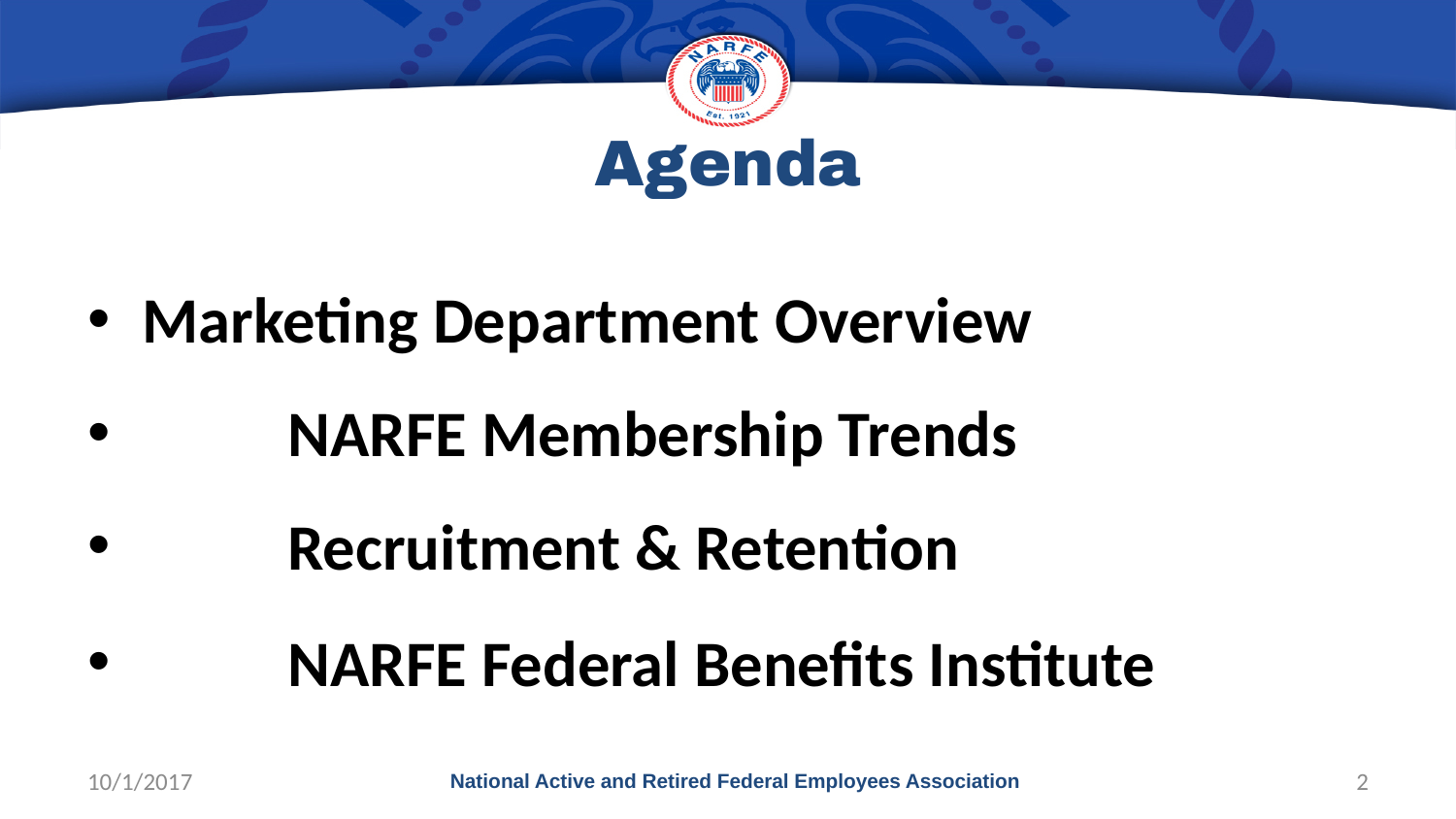

# Agenda

Marketing Department Overview

	NARFE Membership Trends

	Recruitment & Retention

	NARFE Federal Benefits Institute

10/1/2017
National Active and Retired Federal Employees Association
2